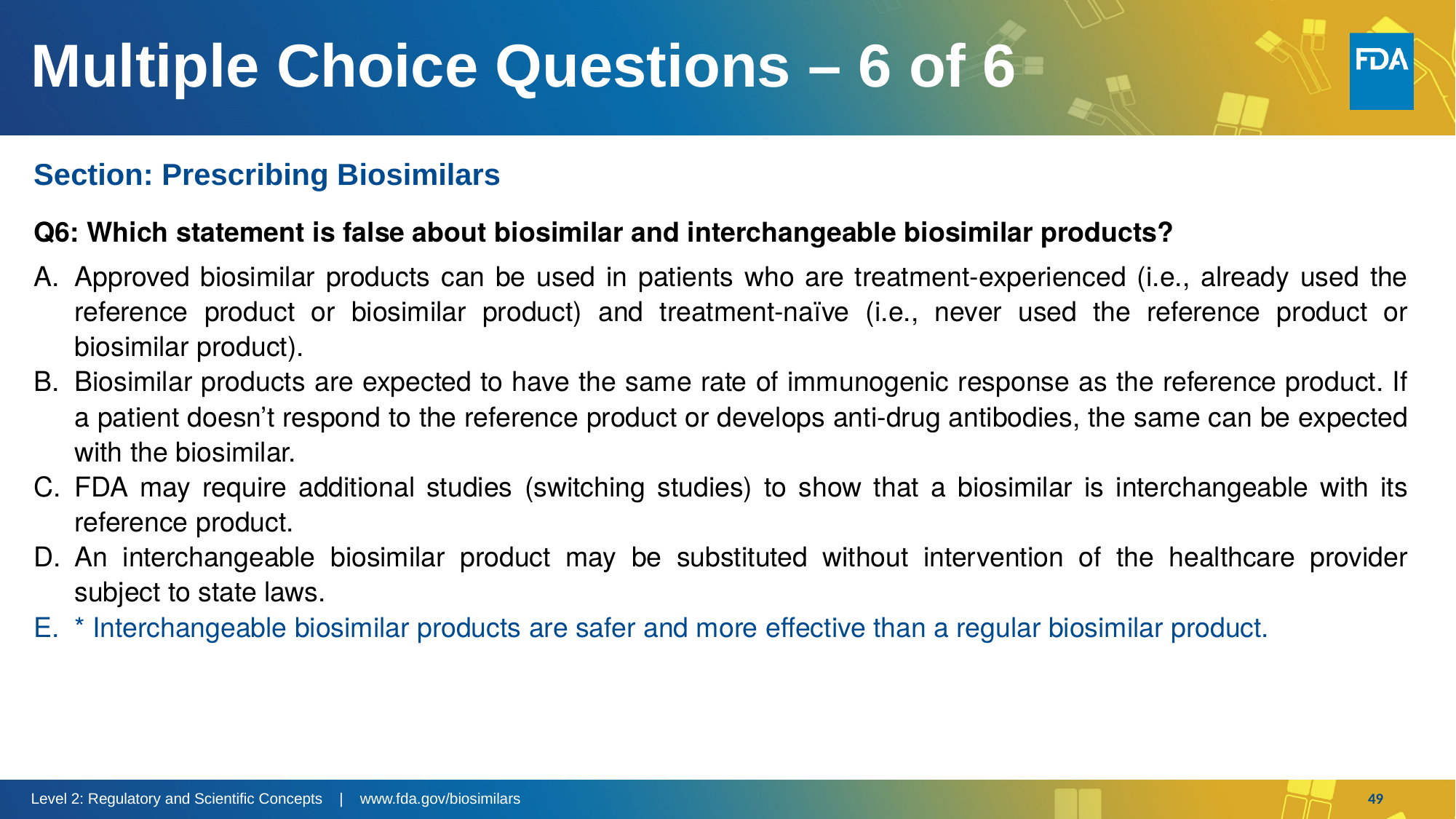

# Multiple Choice Questions – 6 of 6
Section: Prescribing Biosimilars
Q6: Which statement is false about biosimilar and interchangeable biosimilar products?
Approved biosimilar products can be used in patients who are treatment-experienced (i.e., already used the reference product or biosimilar product) and treatment-naïve (i.e., never used the reference product or biosimilar product).
Biosimilar products are expected to have the same rate of immunogenic response as the reference product. If a patient doesn’t respond to the reference product or develops anti-drug antibodies, the same can be expected with the biosimilar.
FDA may require additional studies (switching studies) to show that a biosimilar is interchangeable with its reference product.
An interchangeable biosimilar product may be substituted without intervention of the healthcare provider subject to state laws.
* Interchangeable biosimilar products are safer and more effective than a regular biosimilar product.